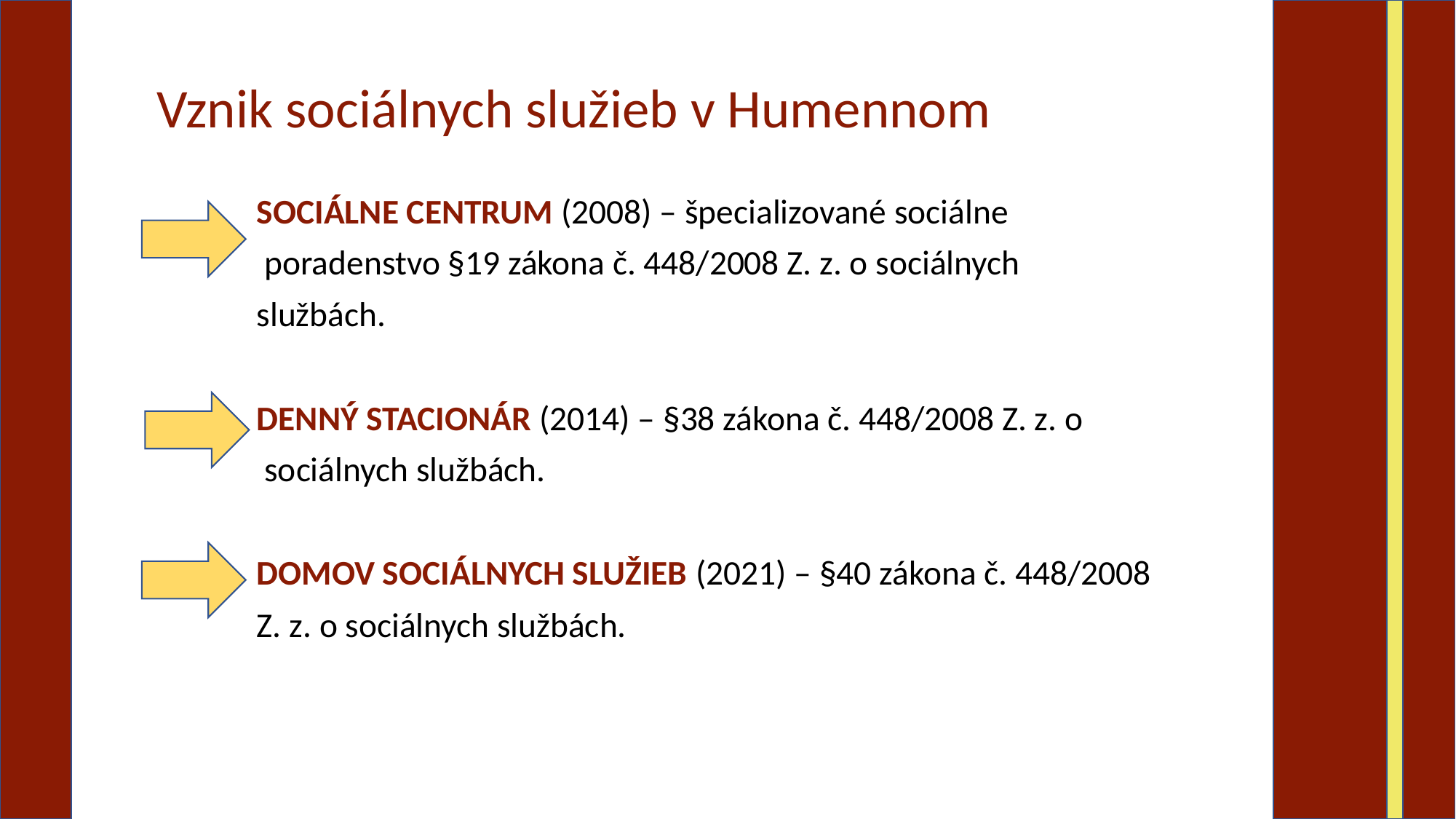

# Vznik sociálnych služieb v Humennom

                SOCIÁLNE CENTRUM (2008) – špecializované sociálne
                 poradenstvo §19 zákona č. 448/2008 Z. z. o sociálnych
                službách.

                DENNÝ STACIONÁR (2014) – §38 zákona č. 448/2008 Z. z. o
                 sociálnych službách.

                DOMOV SOCIÁLNYCH SLUŽIEB (2021) – §40 zákona č. 448/2008
                Z. z. o sociálnych službách.